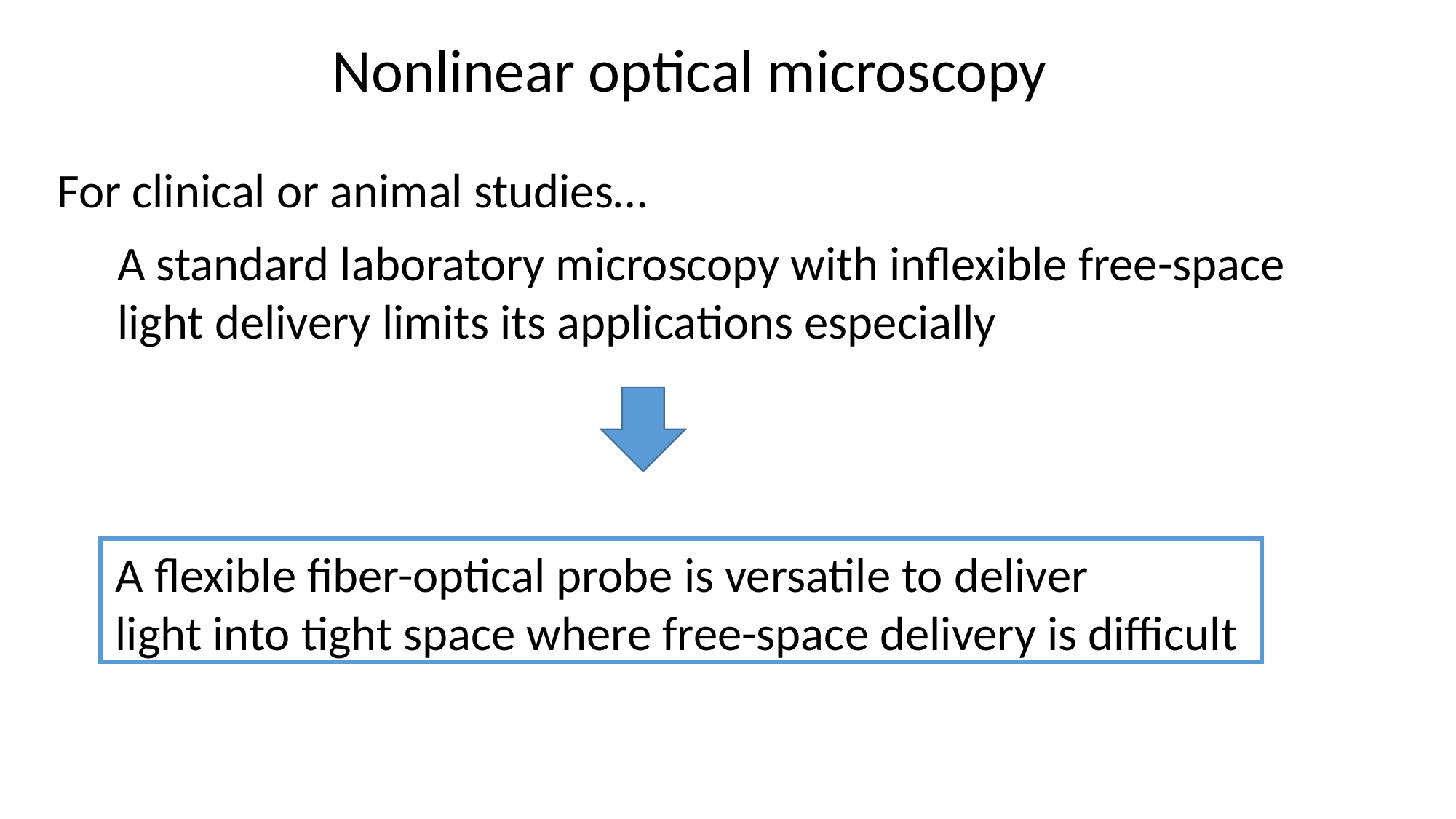

Nonlinear optical microscopy
For clinical or animal studies…
A standard laboratory microscopy with inflexible free-space light delivery limits its applications especially

A flexible fiber-optical probe is versatile to deliver
light into tight space where free-space delivery is difficult